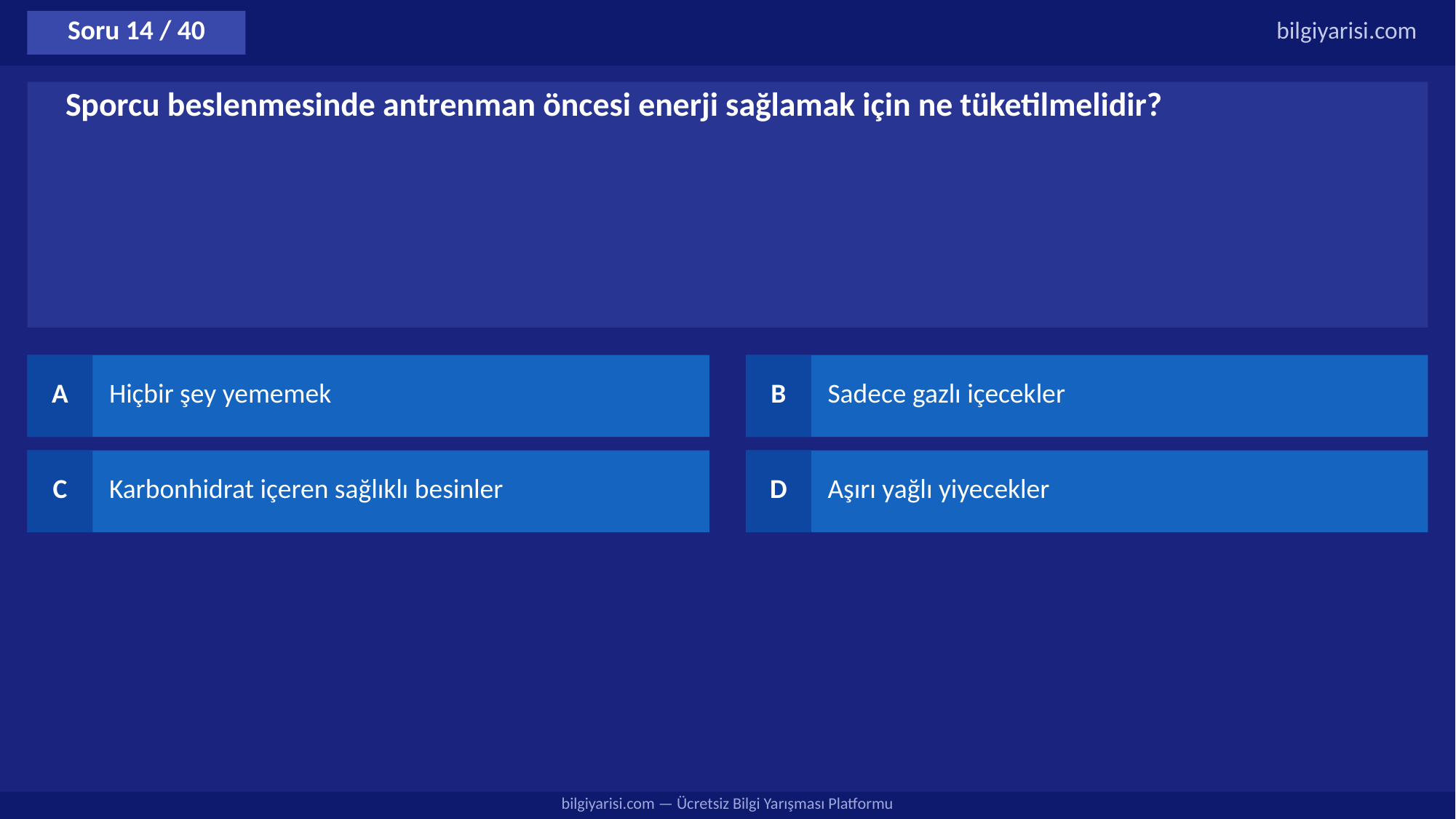

Soru 14 / 40
bilgiyarisi.com

Sporcu beslenmesinde antrenman öncesi enerji sağlamak için ne tüketilmelidir?

A
Hiçbir şey yememek

B
Sadece gazlı içecekler

C
Karbonhidrat içeren sağlıklı besinler

D
Aşırı yağlı yiyecekler
bilgiyarisi.com — Ücretsiz Bilgi Yarışması Platformu